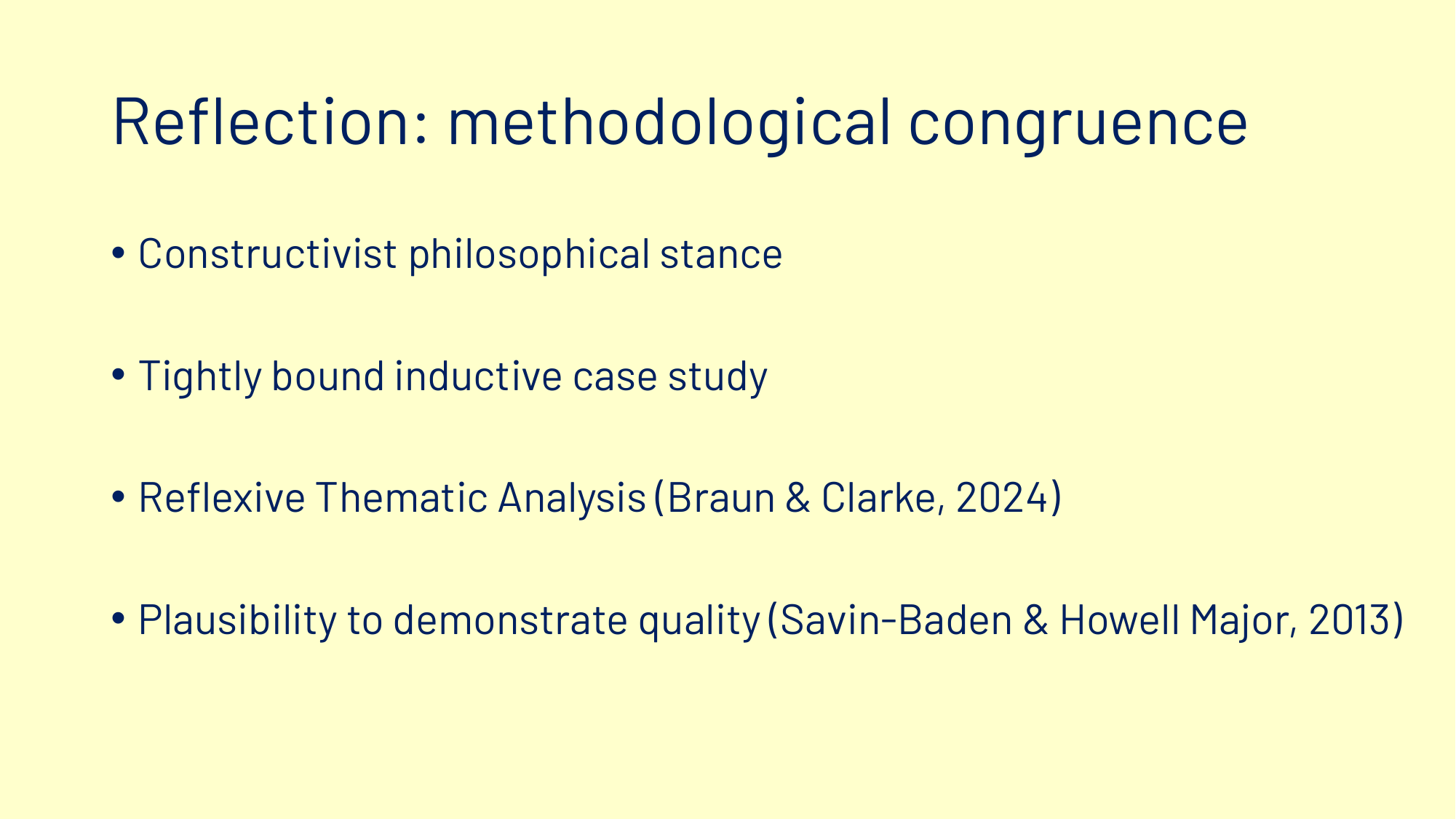

# Reflection: methodological congruence
Constructivist philosophical stance

Tightly bound inductive case study

Reflexive Thematic Analysis (Braun & Clarke, 2024)

Plausibility to demonstrate quality (Savin-Baden & Howell Major, 2013)